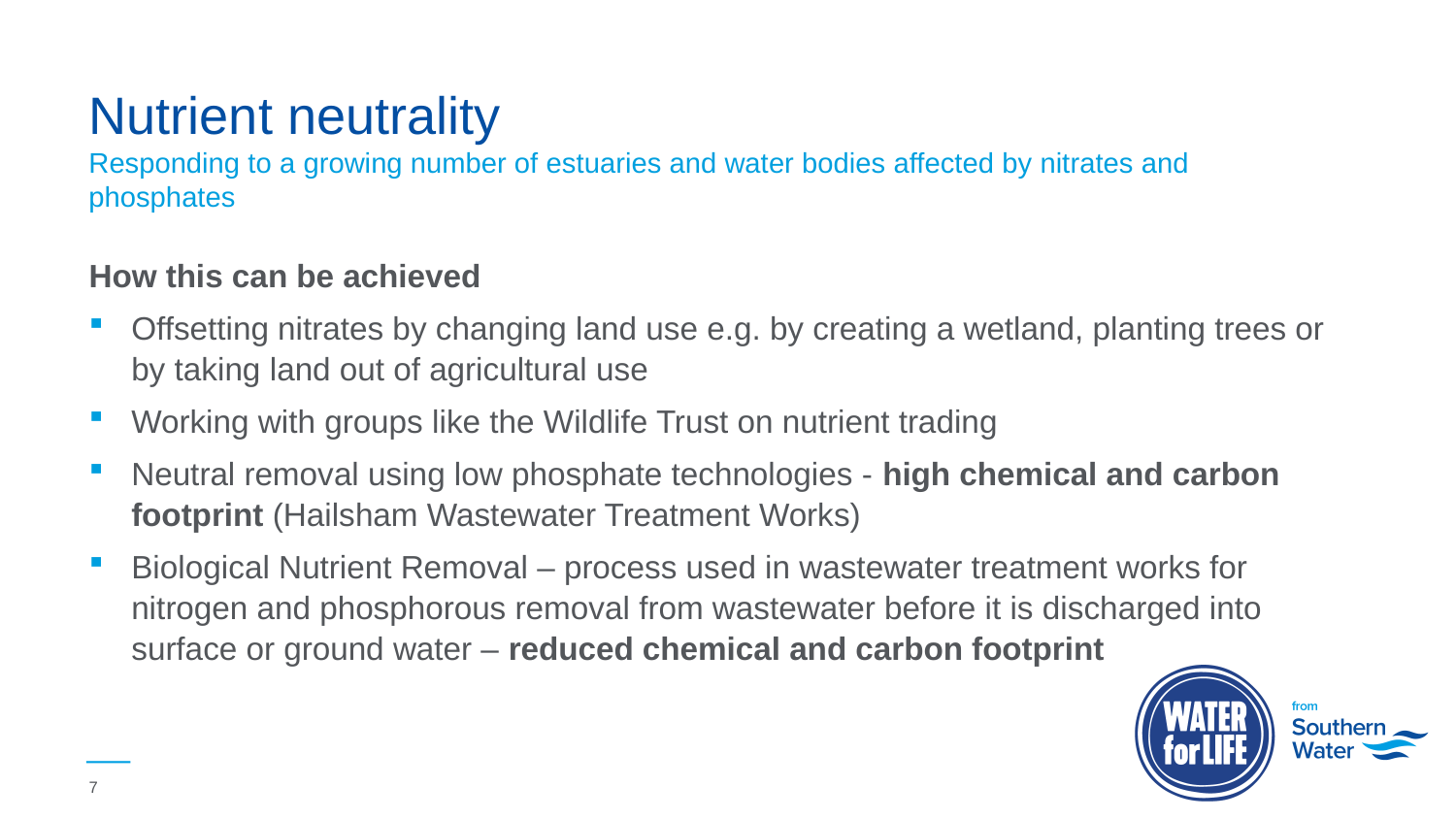

# Nutrient neutrality Responding to a growing number of estuaries and water bodies affected by nitrates and phosphates
How this can be achieved
Offsetting nitrates by changing land use e.g. by creating a wetland, planting trees or by taking land out of agricultural use
Working with groups like the Wildlife Trust on nutrient trading
Neutral removal using low phosphate technologies - high chemical and carbon footprint (Hailsham Wastewater Treatment Works)
Biological Nutrient Removal – process used in wastewater treatment works for nitrogen and phosphorous removal from wastewater before it is discharged into surface or ground water – reduced chemical and carbon footprint
7